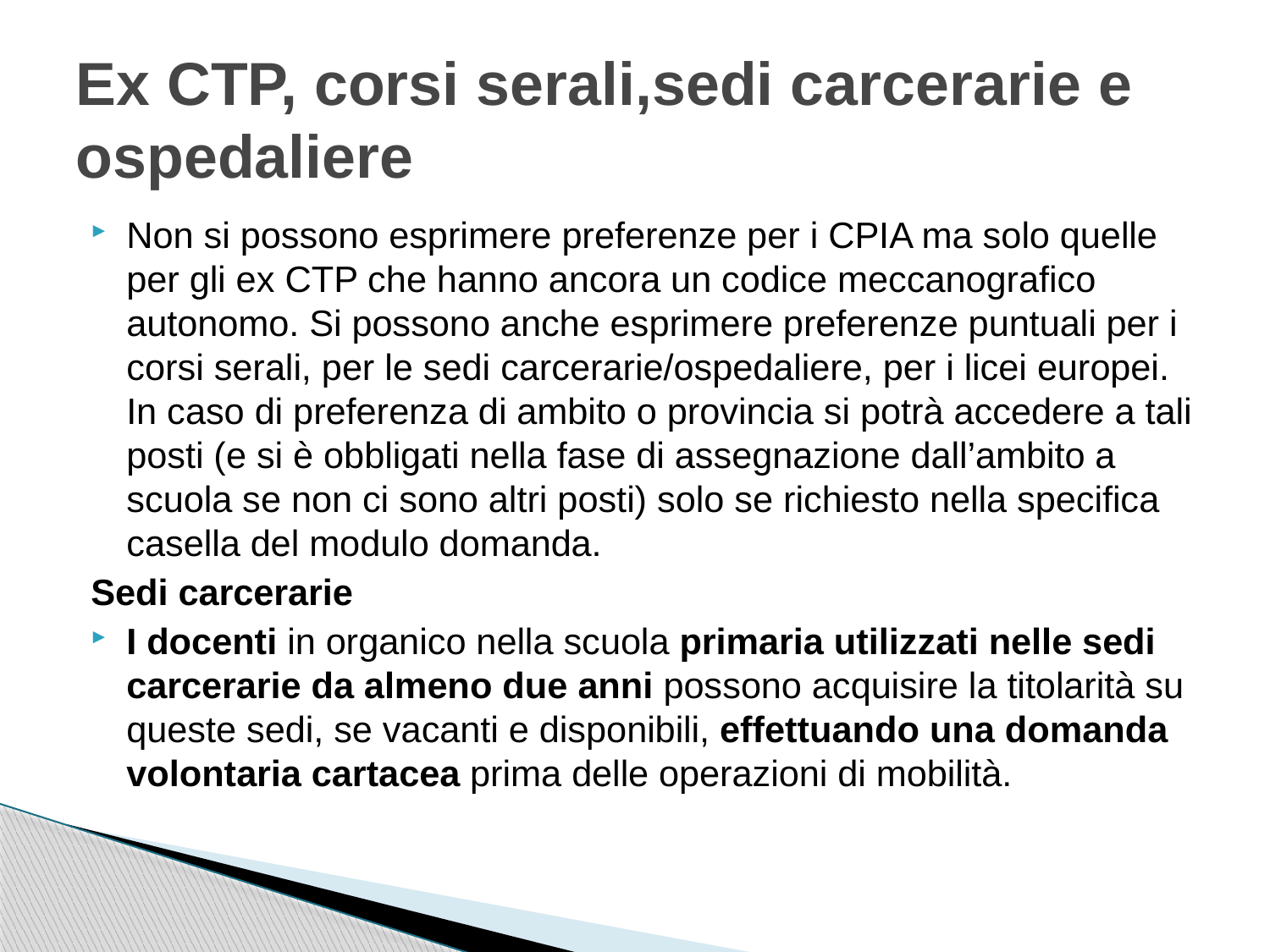

# Ex CTP, corsi serali,sedi carcerarie e ospedaliere
Non si possono esprimere preferenze per i CPIA ma solo quelle per gli ex CTP che hanno ancora un codice meccanografico autonomo. Si possono anche esprimere preferenze puntuali per i corsi serali, per le sedi carcerarie/ospedaliere, per i licei europei. In caso di preferenza di ambito o provincia si potrà accedere a tali posti (e si è obbligati nella fase di assegnazione dall’ambito a scuola se non ci sono altri posti) solo se richiesto nella specifica casella del modulo domanda.
Sedi carcerarie
I docenti in organico nella scuola primaria utilizzati nelle sedi carcerarie da almeno due anni possono acquisire la titolarità su queste sedi, se vacanti e disponibili, effettuando una domanda volontaria cartacea prima delle operazioni di mobilità.